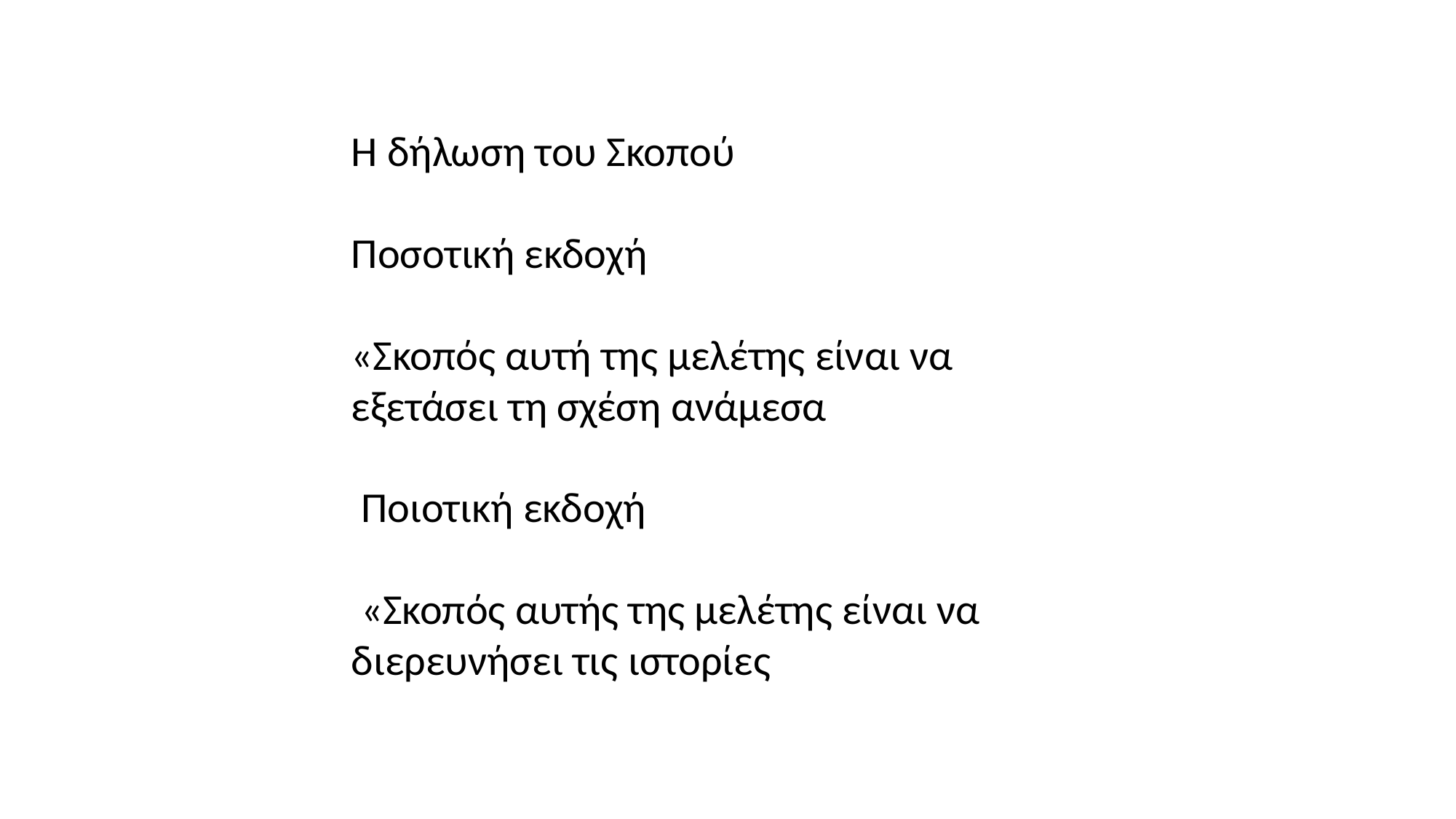

Η δήλωση του Σκοπού

Ποσοτική εκδοχή

«Σκοπός αυτή της µελέτης είναι να εξετάσει τη σχέση ανάµεσα

 Ποιοτική εκδοχή

 «Σκοπός αυτής της µελέτης είναι να διερευνήσει τις ιστορίες